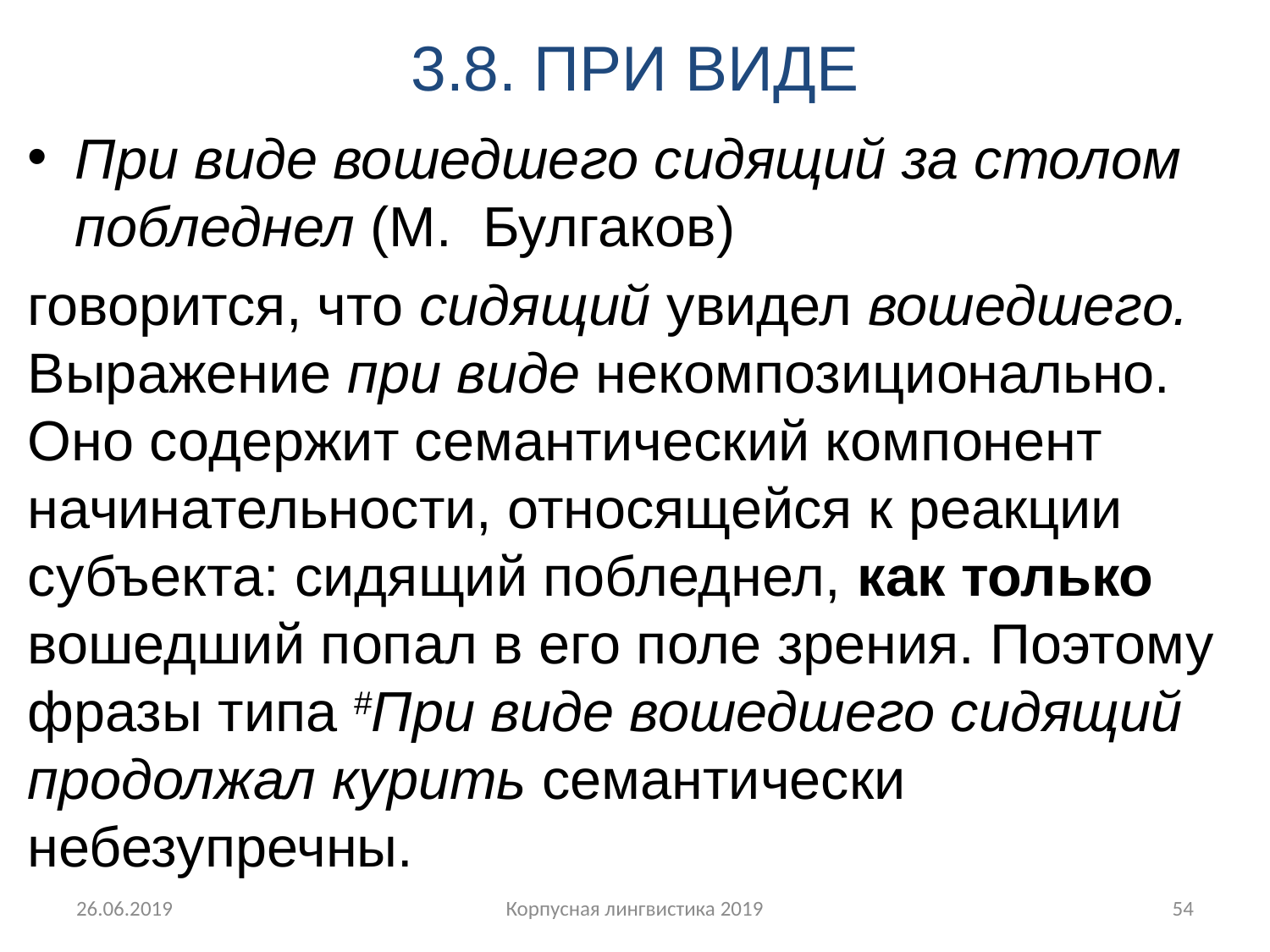

# 3.8. ПРИ ВИДЕ
При виде вошедшего сидящий за столом побледнел (М.  Булгаков)
говорится, что сидящий увидел вошедшего. Выражение при виде некомпозиционально. Оно содержит семантический компонент начинательности, относящейся к реакции субъекта: сидящий побледнел, как только вошедший попал в его поле зрения. Поэтому фразы типа #При виде вошедшего сидящий продолжал курить семантически небезупречны.
26.06.2019
Корпусная лингвистика 2019
54